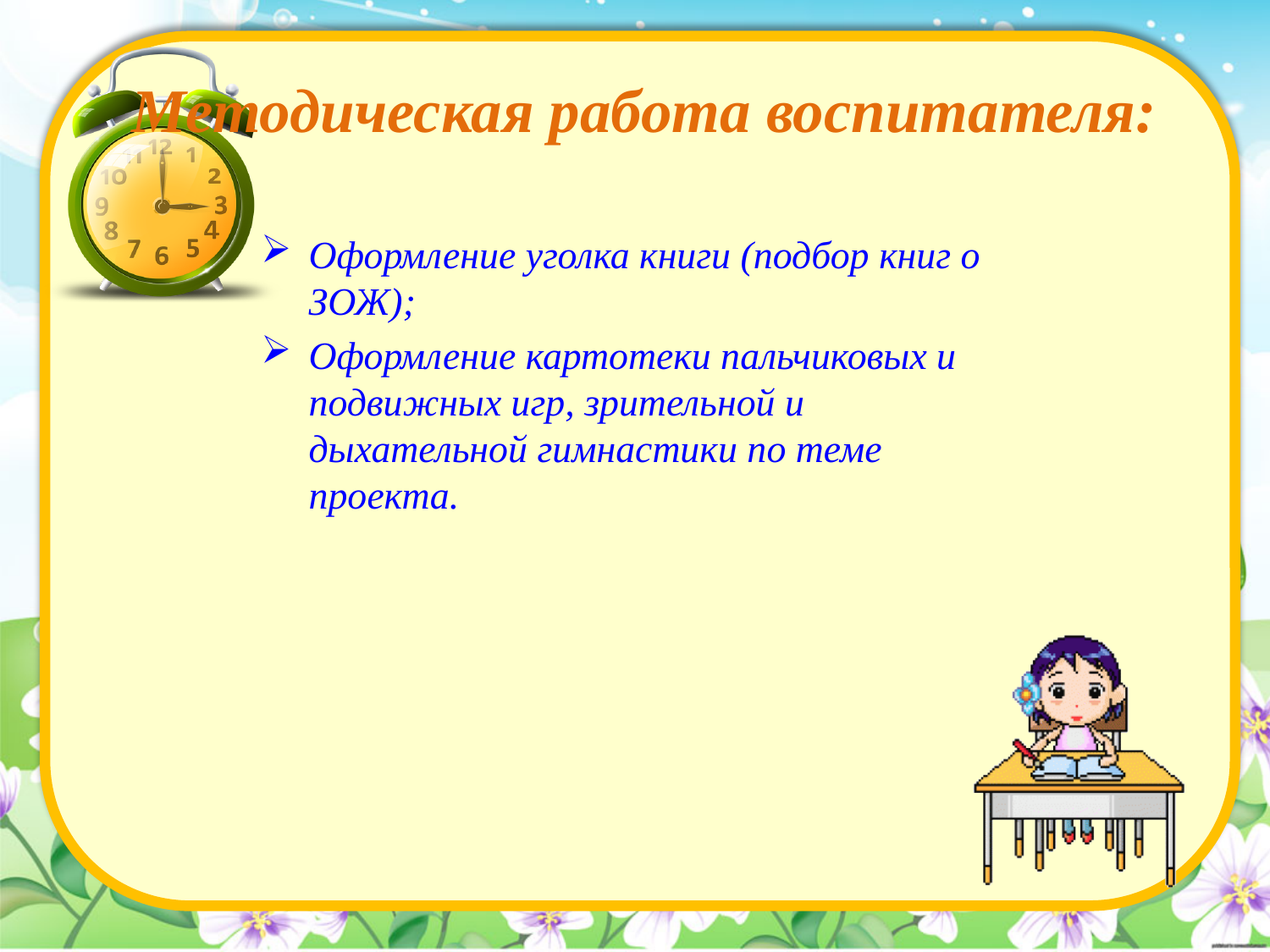

# Методическая работа воспитателя:
Оформление уголка книги (подбор книг о ЗОЖ);
Оформление картотеки пальчиковых и подвижных игр, зрительной и дыхательной гимнастики по теме проекта.